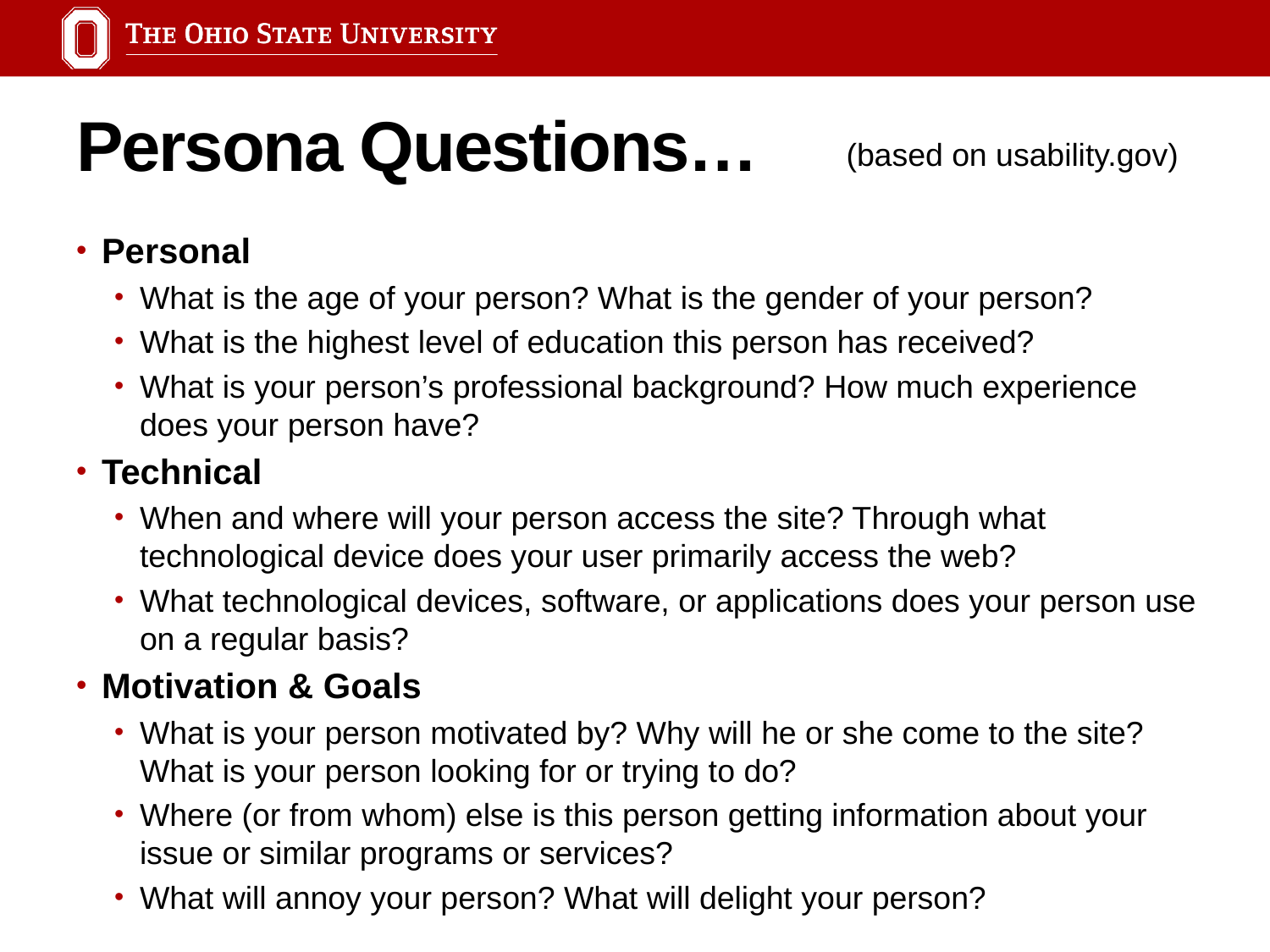

# Persona Questions…
(based on usability.gov)
Personal
What is the age of your person? What is the gender of your person?
What is the highest level of education this person has received?
What is your person’s professional background? How much experience does your person have?
Technical
When and where will your person access the site? Through what technological device does your user primarily access the web?
What technological devices, software, or applications does your person use on a regular basis?
Motivation & Goals
What is your person motivated by? Why will he or she come to the site? What is your person looking for or trying to do?
Where (or from whom) else is this person getting information about your issue or similar programs or services?
What will annoy your person? What will delight your person?